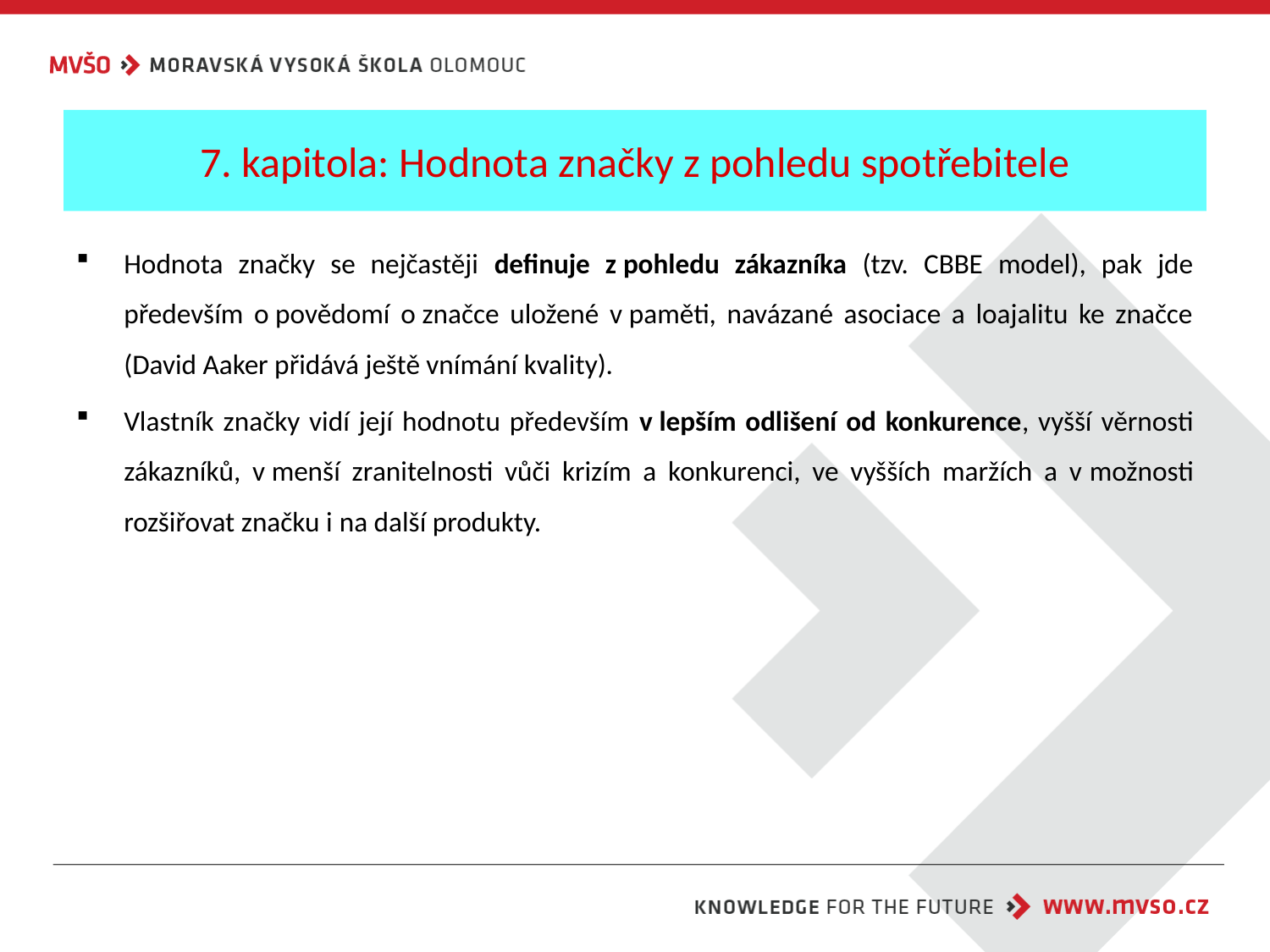

# 7. kapitola: Hodnota značky z pohledu spotřebitele
Hodnota značky se nejčastěji definuje z pohledu zákazníka (tzv. CBBE model), pak jde především o povědomí o značce uložené v paměti, navázané asociace a loajalitu ke značce (David Aaker přidává ještě vnímání kvality).
Vlastník značky vidí její hodnotu především v lepším odlišení od konkurence, vyšší věrnosti zákazníků, v menší zranitelnosti vůči krizím a konkurenci, ve vyšších maržích a v možnosti rozšiřovat značku i na další produkty.